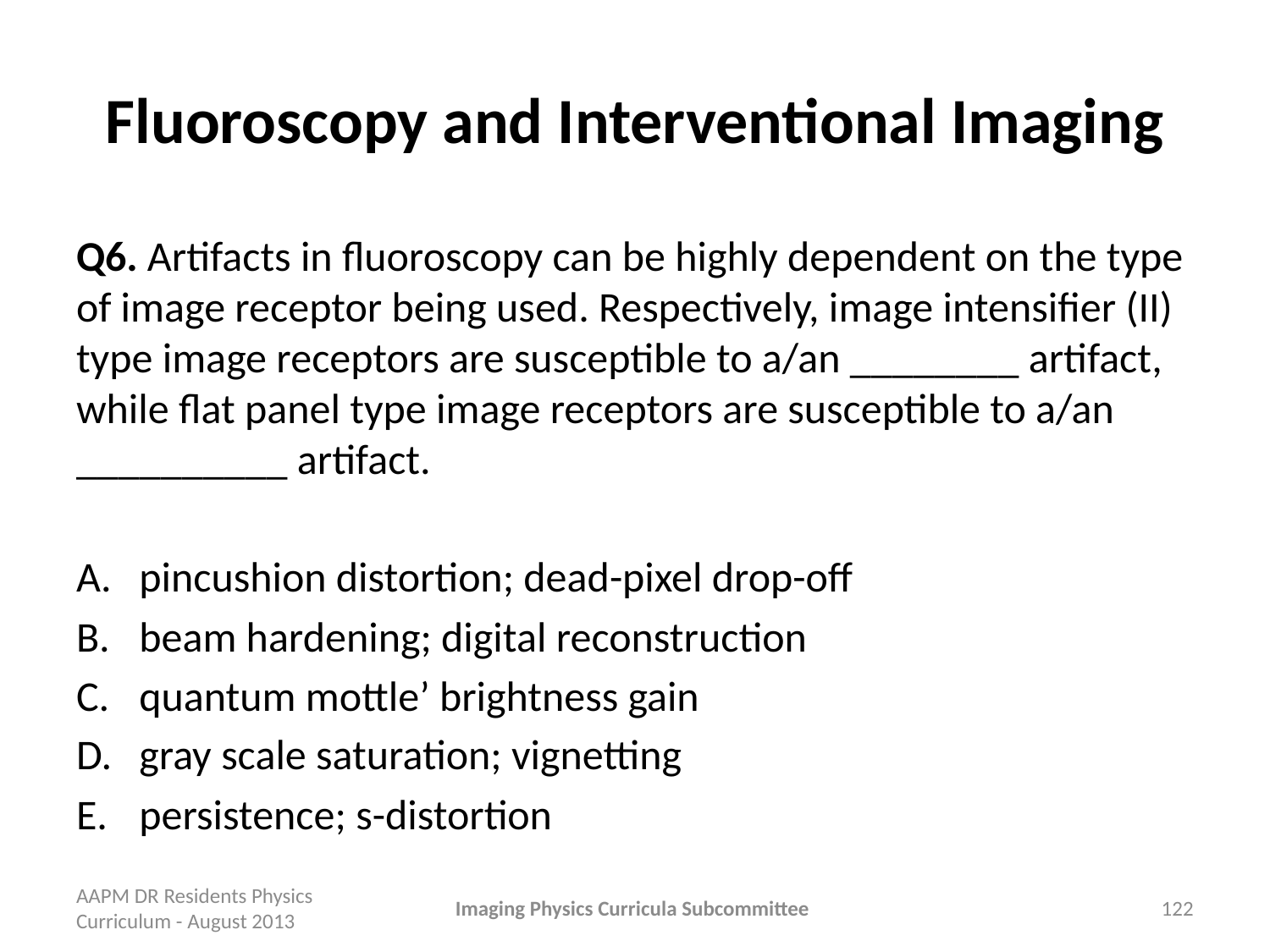

# Fluoroscopy and Interventional Imaging
Q6. Artifacts in fluoroscopy can be highly dependent on the type of image receptor being used. Respectively, image intensifier (II) type image receptors are susceptible to a/an ________ artifact, while flat panel type image receptors are susceptible to a/an __________ artifact.

pincushion distortion; dead-pixel drop-off
beam hardening; digital reconstruction
quantum mottle’ brightness gain
gray scale saturation; vignetting
persistence; s-distortion
AAPM DR Residents Physics Curriculum - August 2013
Imaging Physics Curricula Subcommittee
122